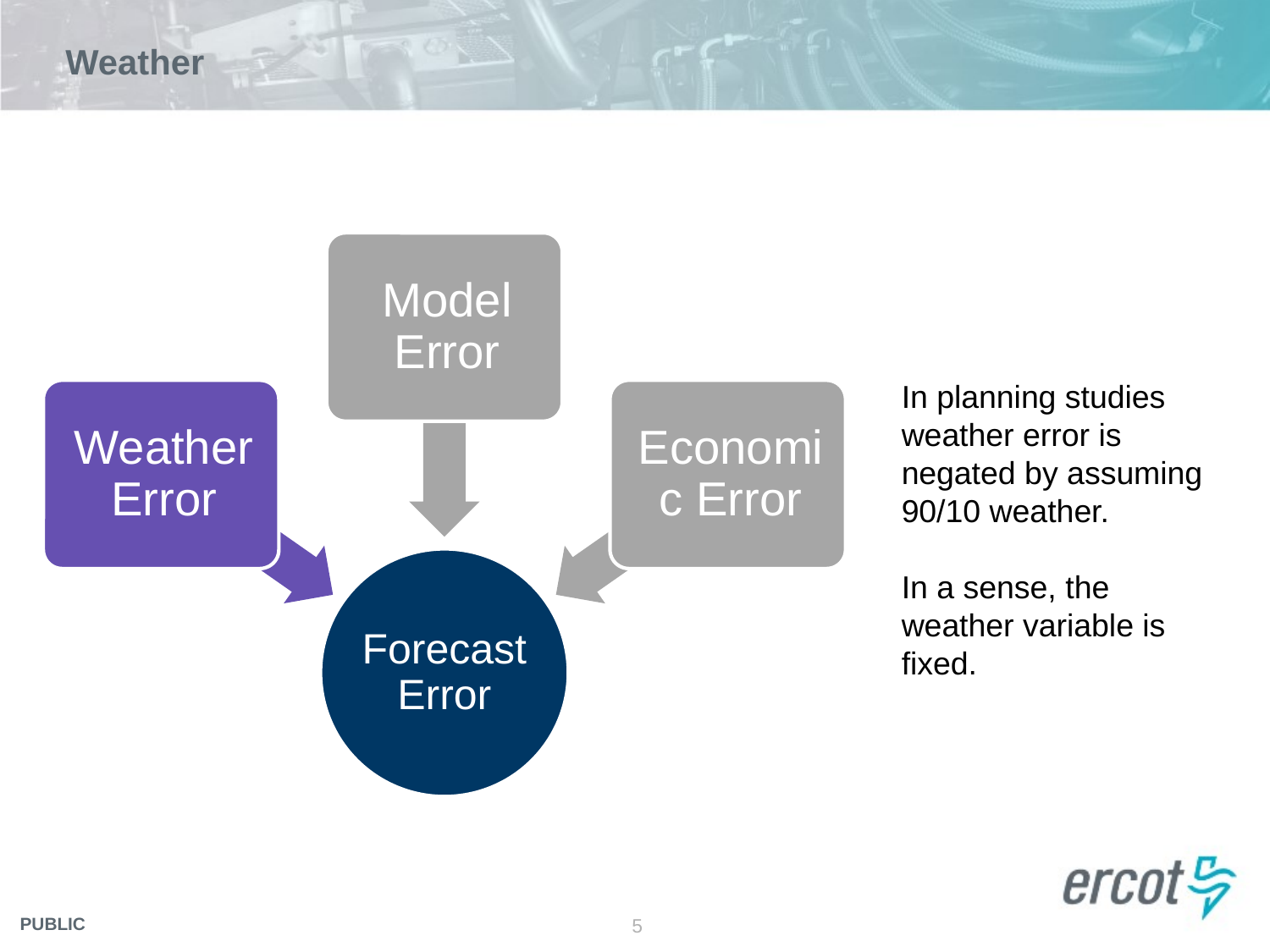

# Weather
Forecast Error
Weather Error
Model Error
Economic Error
In planning studies weather error is negated by assuming 90/10 weather.

In a sense, the weather variable is fixed.
5